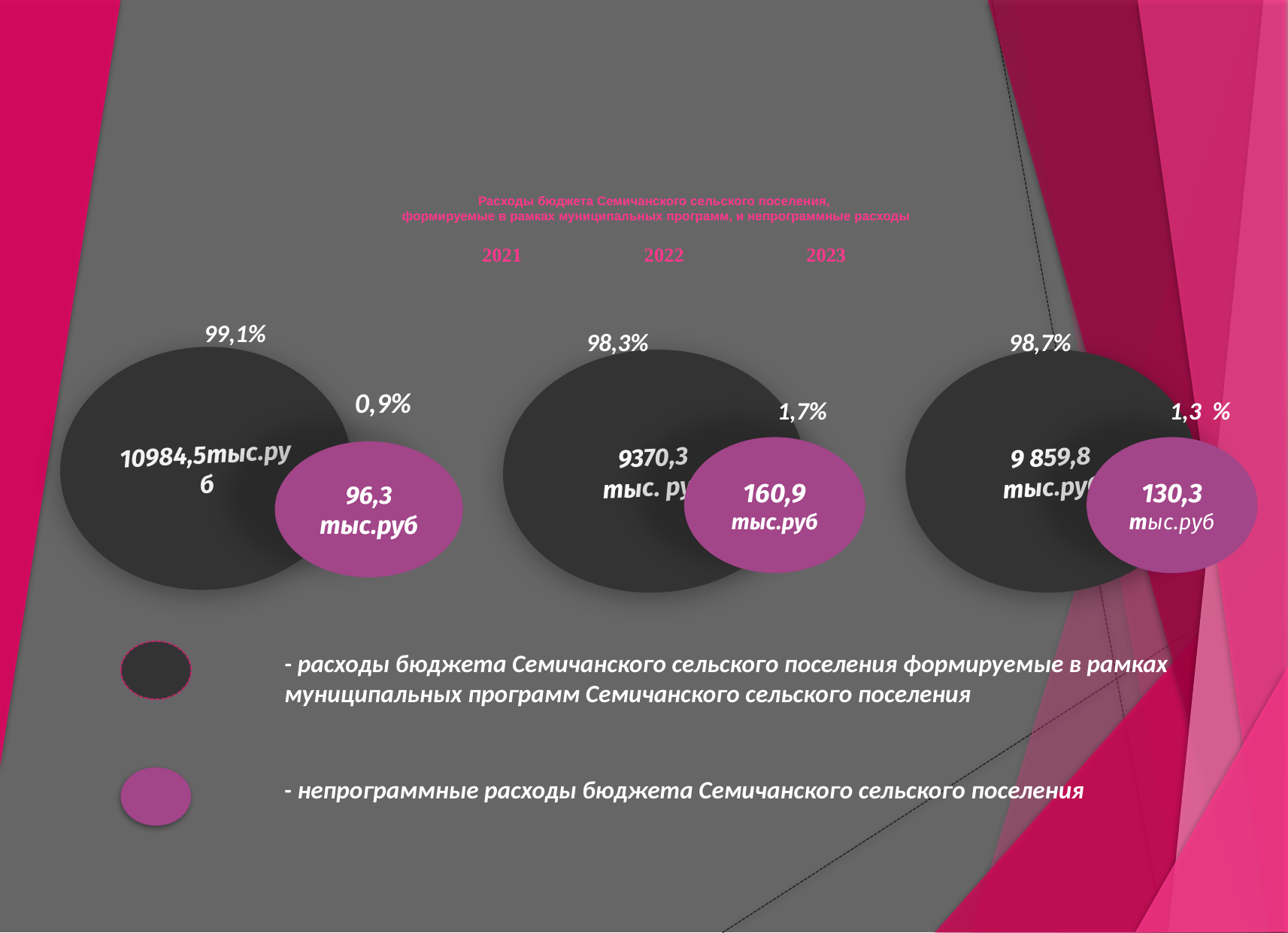

# Расходы бюджета Семичанского сельского поселения, формируемые в рамках муниципальных программ, и непрограммные расходы 2021                         2022                         2023
99,1%
98,3%
98,7%
10984,5тыс.руб
9370,3
тыс. руб
9 859,8
тыс.руб

0,9%
1,7%
1,3  %
160,9
тыс.руб
130,3 тыс.руб
96,3 тыс.руб

- расходы бюджета Семичанского сельского поселения формируемые в рамках муниципальных программ Семичанского сельского поселения

- непрограммные расходы бюджета Семичанского сельского поселения